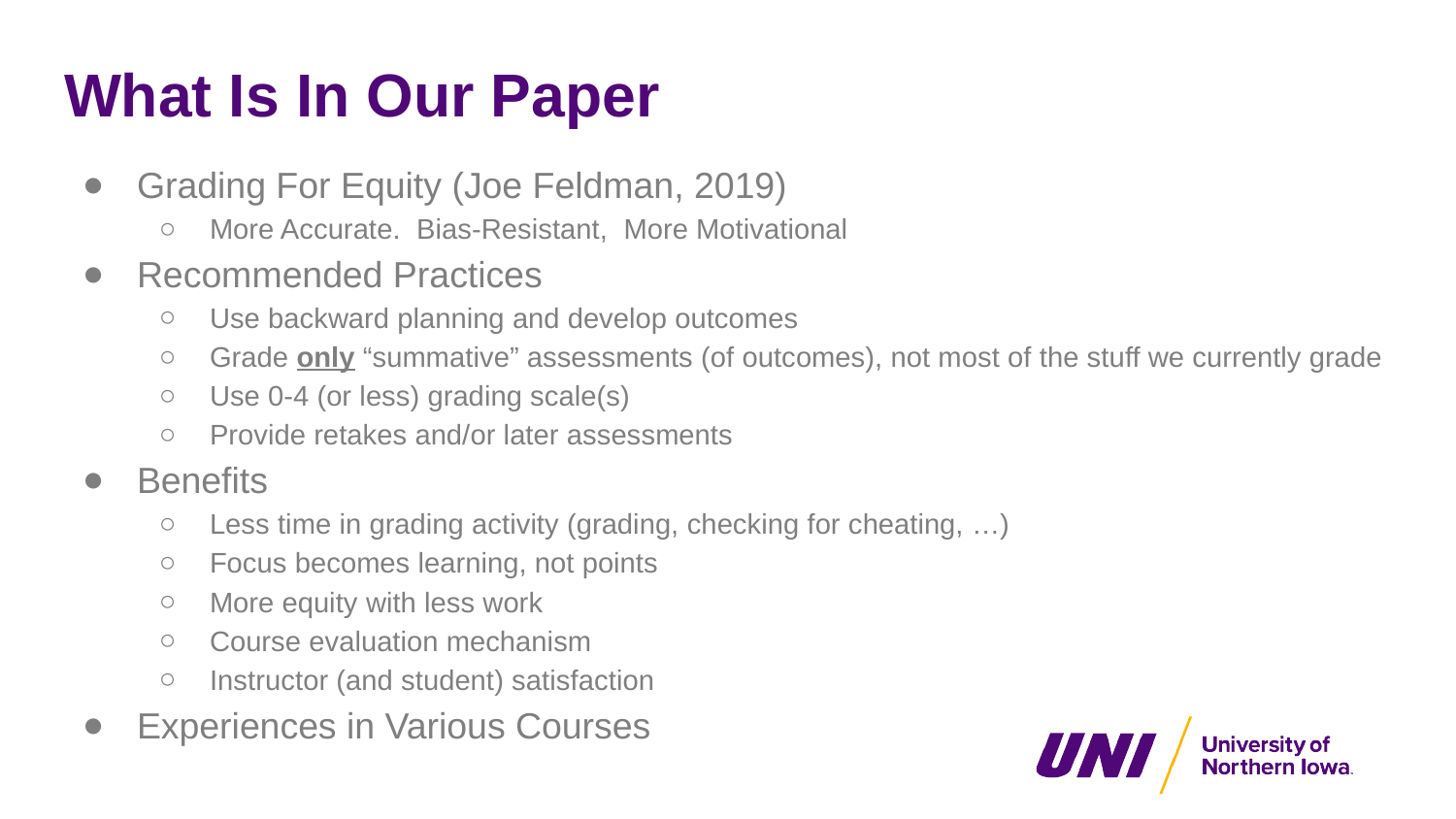

# What Is In Our Paper
Grading For Equity (Joe Feldman, 2019)
More Accurate.  Bias-Resistant,  More Motivational
Recommended Practices
Use backward planning and develop outcomes
Grade only “summative” assessments (of outcomes), not most of the stuff we currently grade
Use 0-4 (or less) grading scale(s)
Provide retakes and/or later assessments
Benefits
Less time in grading activity (grading, checking for cheating, …)
Focus becomes learning, not points
More equity with less work
Course evaluation mechanism
Instructor (and student) satisfaction
Experiences in Various Courses